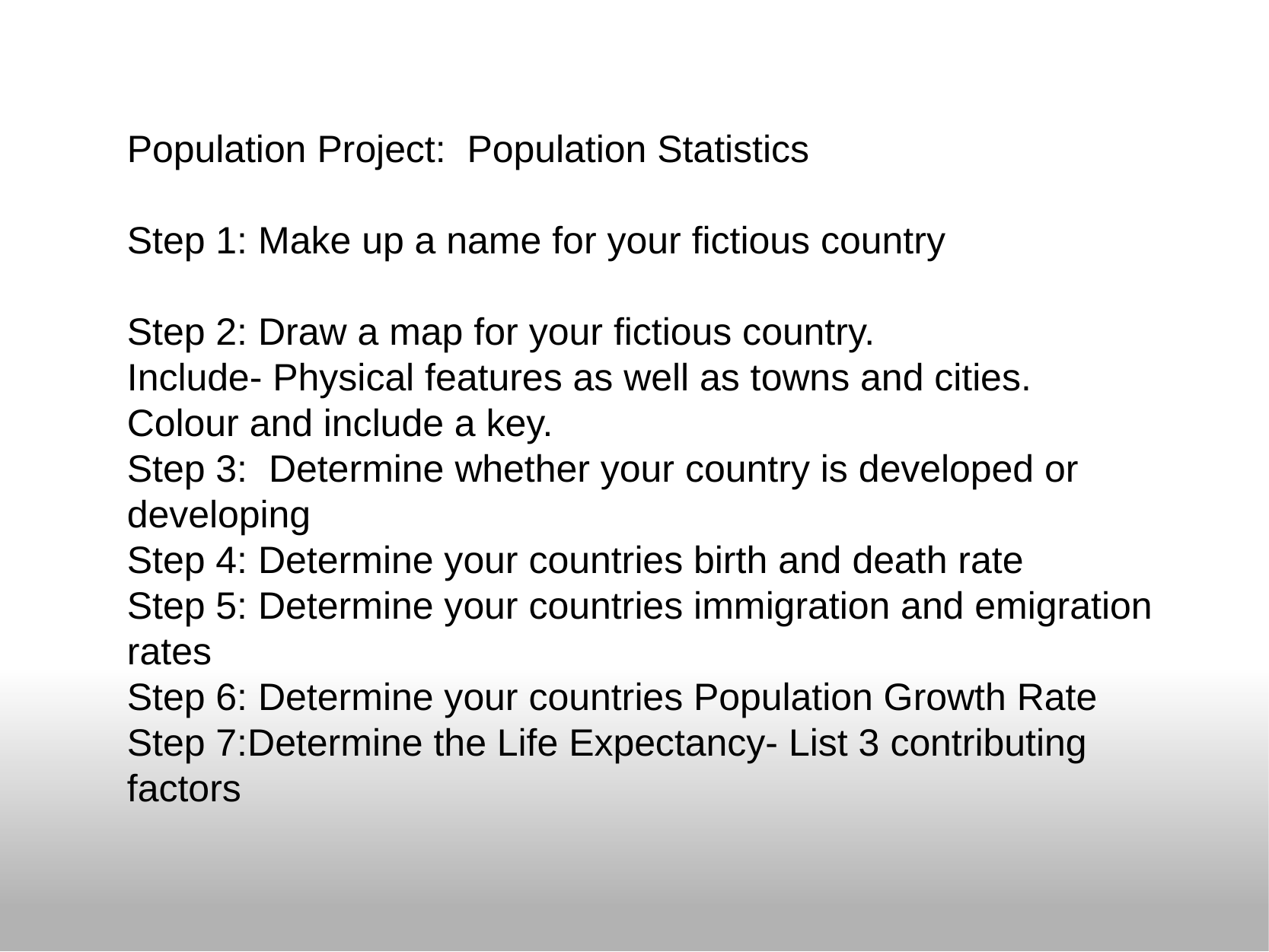

Population Project:  Population Statistics
Step 1: Make up a name for your fictious country

Step 2: Draw a map for your fictious country.
Include- Physical features as well as towns and cities.
Colour and include a key.
Step 3:  Determine whether your country is developed or developing
Step 4: Determine your countries birth and death rate
Step 5: Determine your countries immigration and emigration rates
Step 6: Determine your countries Population Growth Rate
Step 7:Determine the Life Expectancy- List 3 contributing factors